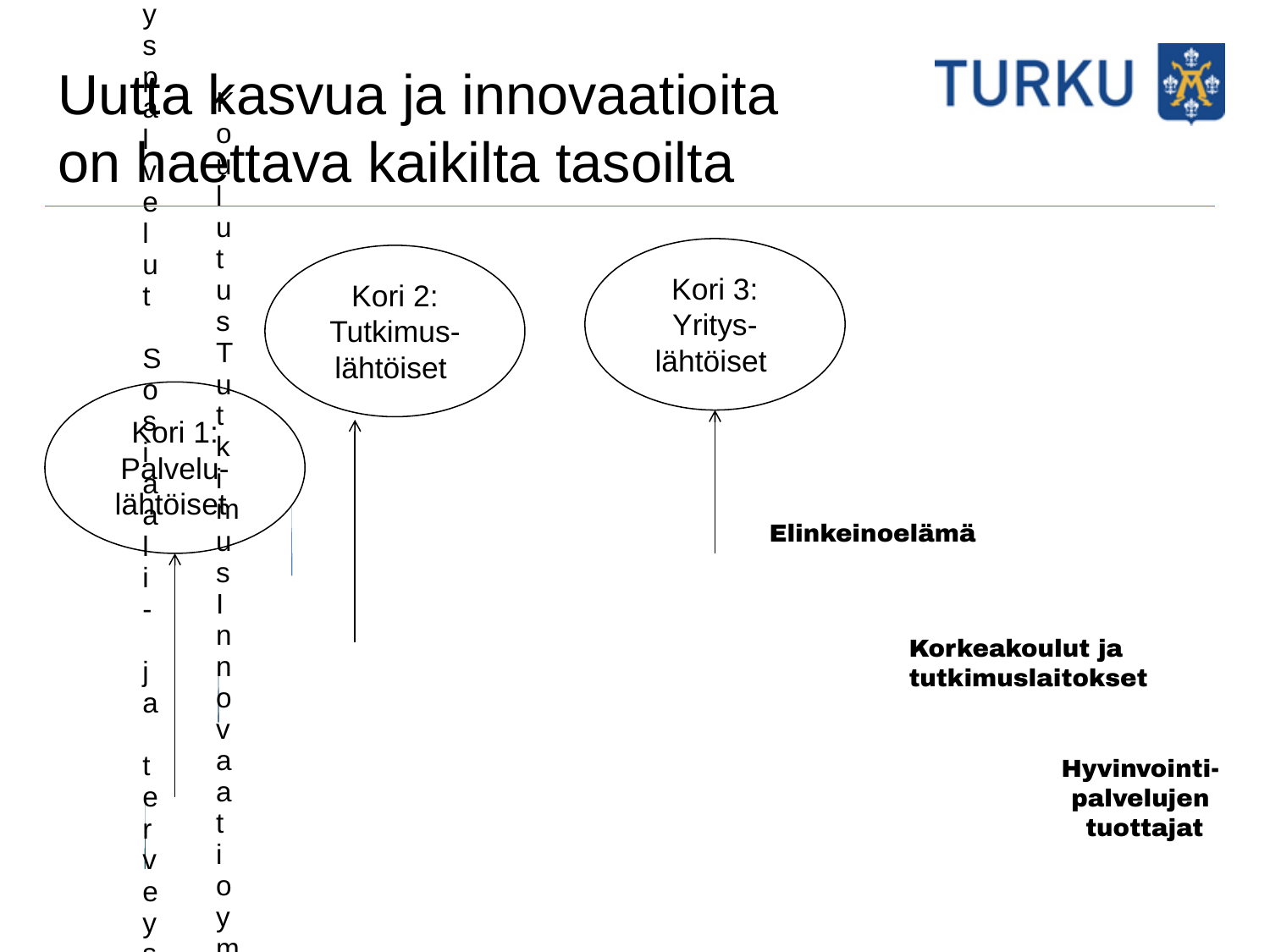

# Uutta kasvua ja innovaatioita on haettava kaikilta tasoilta
Kori 3:
Yritys-
lähtöiset
Kori 2:
Tutkimus-
lähtöiset
Kori 1:
Palvelu-
lähtöiset
Tutkimus
Elinkeinoelämä
Korkeakoulut ja
tutkimuslaitokset
Hyvinvointi-
palvelujen
 tuottajat